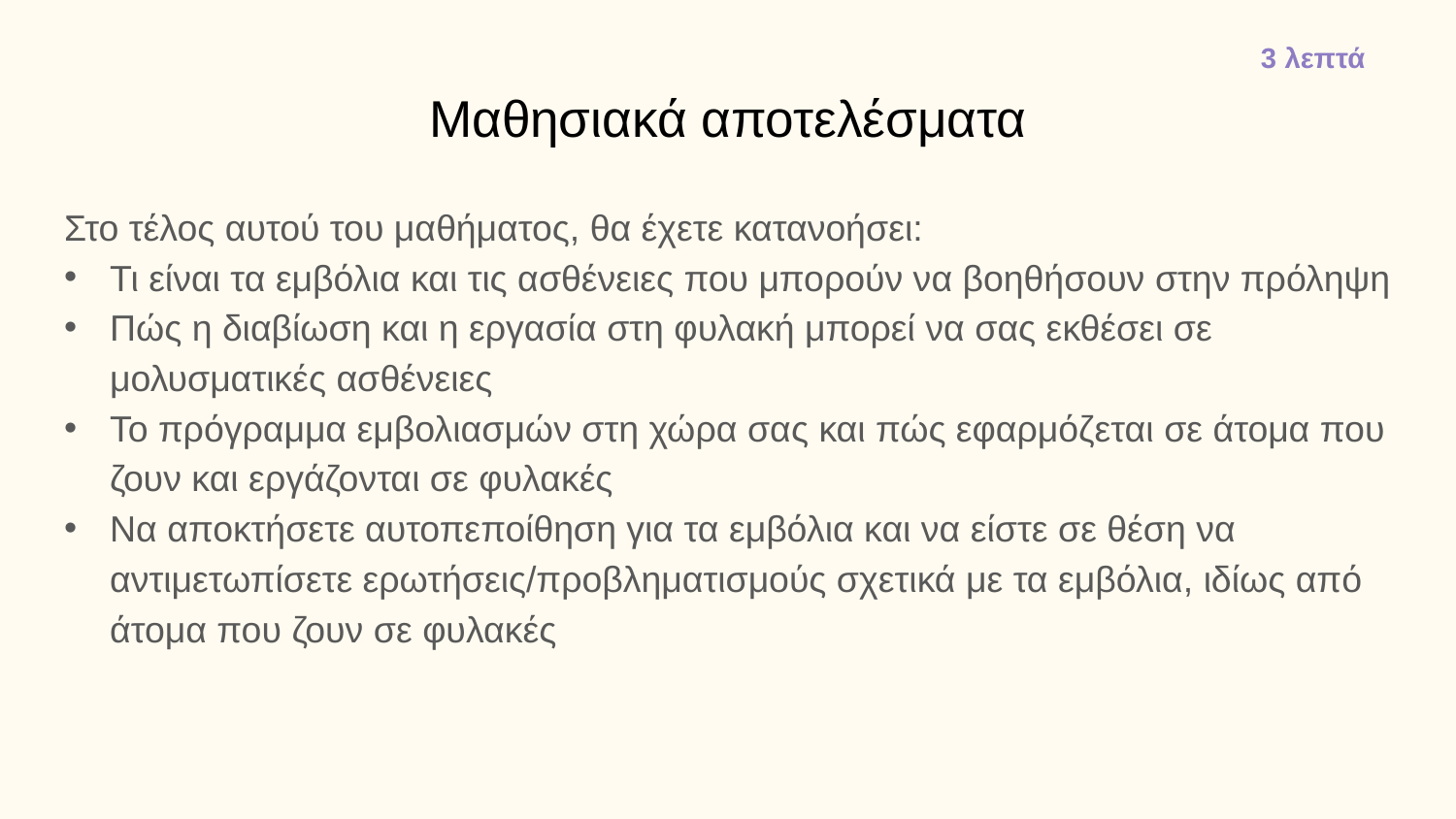

3 λεπτά
# Μαθησιακά αποτελέσματα
Στο τέλος αυτού του μαθήματος, θα έχετε κατανοήσει:
Τι είναι τα εμβόλια και τις ασθένειες που μπορούν να βοηθήσουν στην πρόληψη
Πώς η διαβίωση και η εργασία στη φυλακή μπορεί να σας εκθέσει σε μολυσματικές ασθένειες
Το πρόγραμμα εμβολιασμών στη χώρα σας και πώς εφαρμόζεται σε άτομα που ζουν και εργάζονται σε φυλακές
Να αποκτήσετε αυτοπεποίθηση για τα εμβόλια και να είστε σε θέση να αντιμετωπίσετε ερωτήσεις/προβληματισμούς σχετικά με τα εμβόλια, ιδίως από άτομα που ζουν σε φυλακές